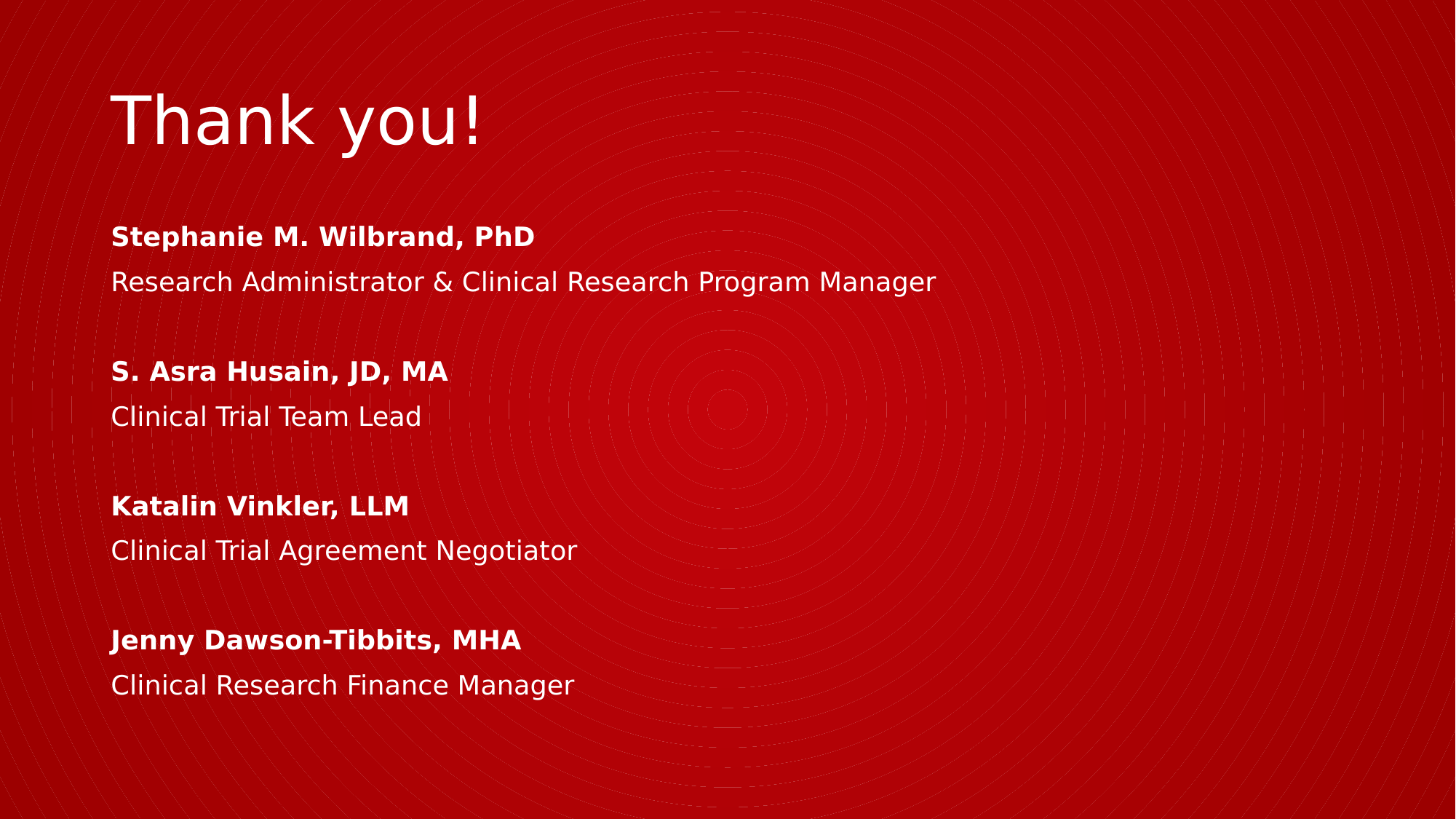

# Thank you!
Stephanie M. Wilbrand, PhD
Research Administrator & Clinical Research Program Manager

S. Asra Husain, JD, MA
Clinical Trial Team Lead

Katalin Vinkler, LLM
Clinical Trial Agreement Negotiator

Jenny Dawson-Tibbits, MHA
Clinical Research Finance Manager